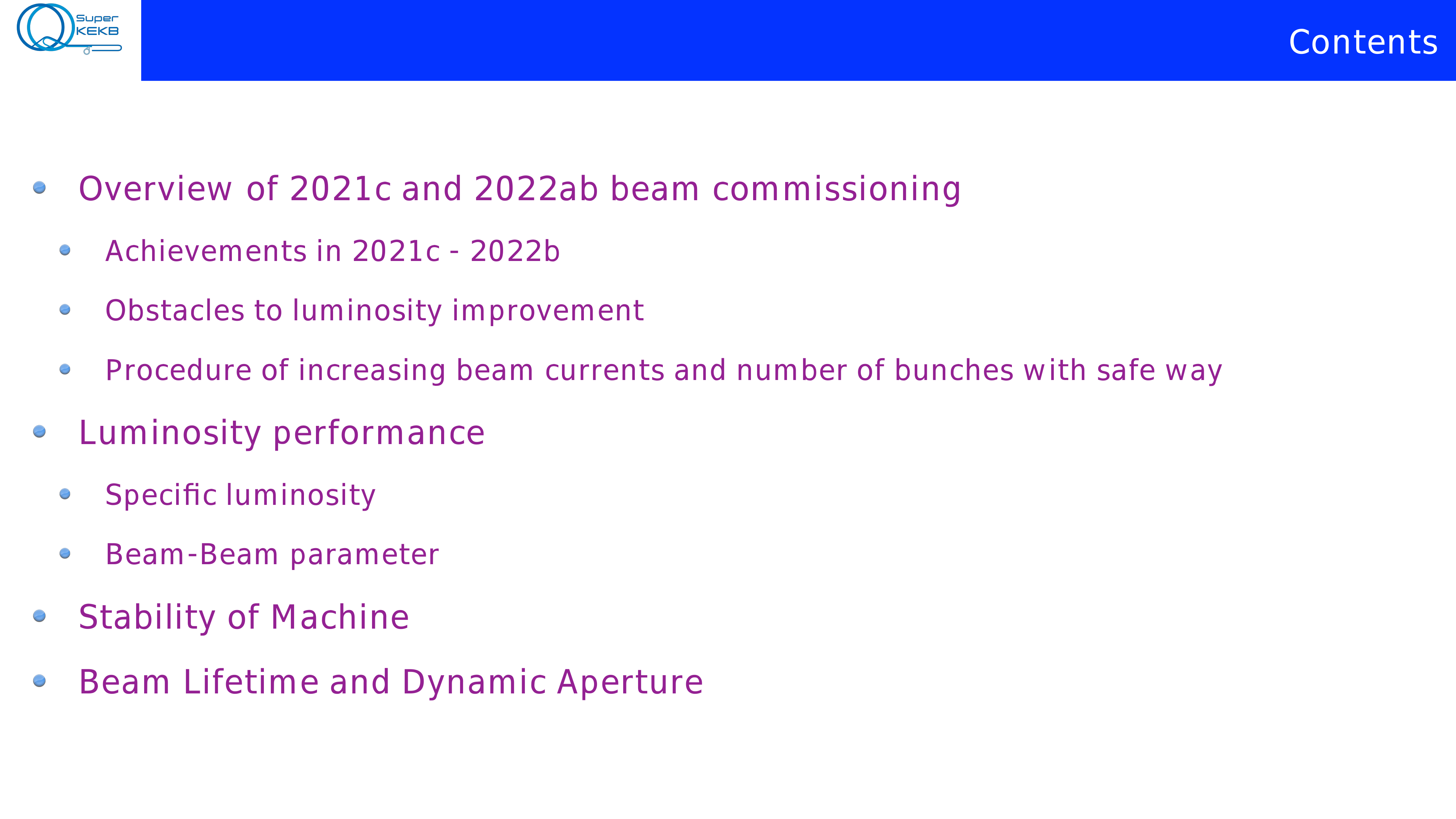

# Contents
Overview of 2021c and 2022ab beam commissioning
Achievements in 2021c - 2022b
Obstacles to luminosity improvement
Procedure of increasing beam currents and number of bunches with safe way
Luminosity performance
Specific luminosity
Beam-Beam parameter
Stability of Machine
Beam Lifetime and Dynamic Aperture
2